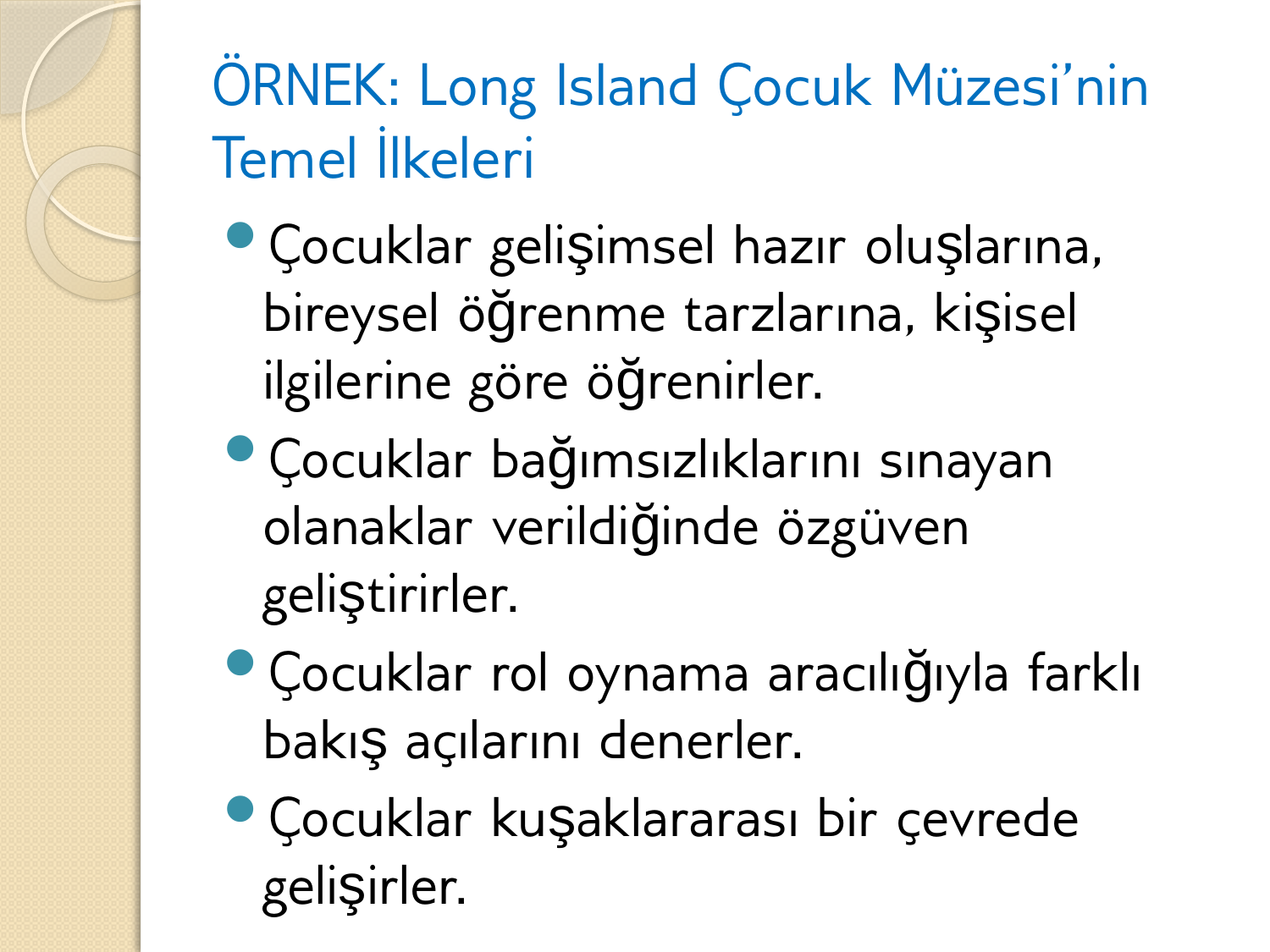

# ÖRNEK: Long Island Çocuk Müzesi’nin Temel İlkeleri
Çocuklar gelişimsel hazır oluşlarına, bireysel öğrenme tarzlarına, kişisel ilgilerine göre öğrenirler.
Çocuklar bağımsızlıklarını sınayan olanaklar verildiğinde özgüven geliştirirler.
Çocuklar rol oynama aracılığıyla farklı bakış açılarını denerler.
Çocuklar kuşaklararası bir çevrede gelişirler.